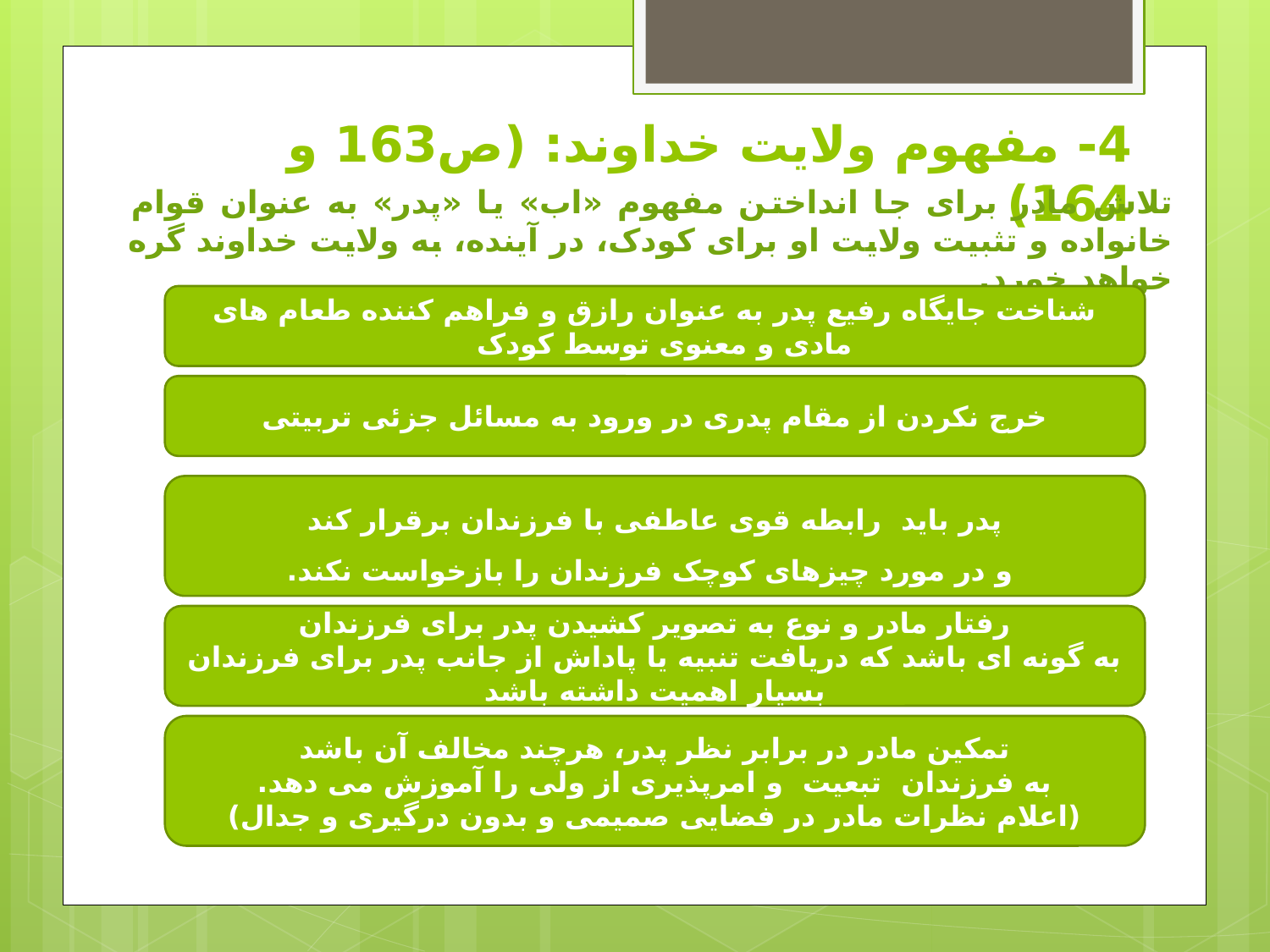

# 4- مفهوم ولایت خداوند: (ص163 و 164)
تلاش مادر برای جا انداختن مفهوم «اب» یا «پدر» به عنوان قوام خانواده و تثبیت ولایت او برای کودک، در آینده، به ولایت خداوند گره خواهد خورد.
شناخت جایگاه رفیع پدر به عنوان رازق و فراهم کننده طعام های مادی و معنوی توسط کودک
خرج نکردن از مقام پدری در ورود به مسائل جزئی تربیتی
پدر باید  رابطه قوی عاطفی با فرزندان برقرار کند
 و در مورد چیزهای کوچک فرزندان را بازخواست نکند.
 رفتار مادر و نوع به تصویر کشیدن پدر برای فرزندان
به گونه ای باشد که دریافت تنبیه یا پاداش از جانب پدر برای فرزندان بسیار اهمیت داشته باشد
تمکین مادر در برابر نظر پدر، هرچند مخالف آن باشد
 به فرزندان  تبعیت  و امرپذیری از ولی را آموزش می دهد.
(اعلام نظرات مادر در فضایی صمیمی و بدون درگیری و جدال)